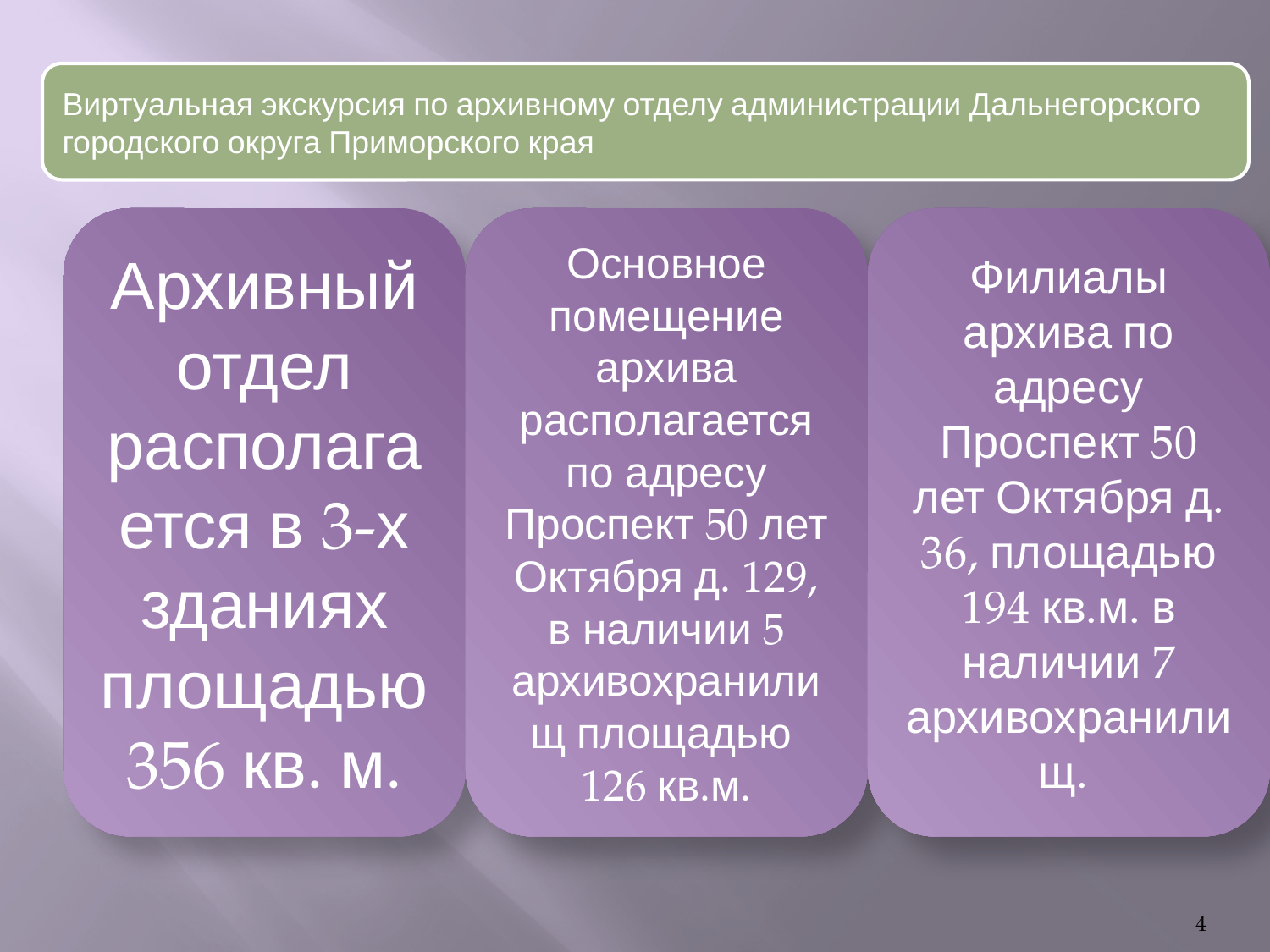

Виртуальная экскурсия по архивному отделу администрации Дальнегорского городского округа Приморского края
Архивный отдел располагается в 3-х зданиях площадью
356 кв. м.
Основное помещение архива располагается по адресу Проспект 50 лет Октября д. 129, в наличии 5 архивохранилищ площадью
126 кв.м.
Филиалы архива по адресу Проспект 50 лет Октября д. 36, площадью 194 кв.м. в наличии 7 архивохранилищ.
4